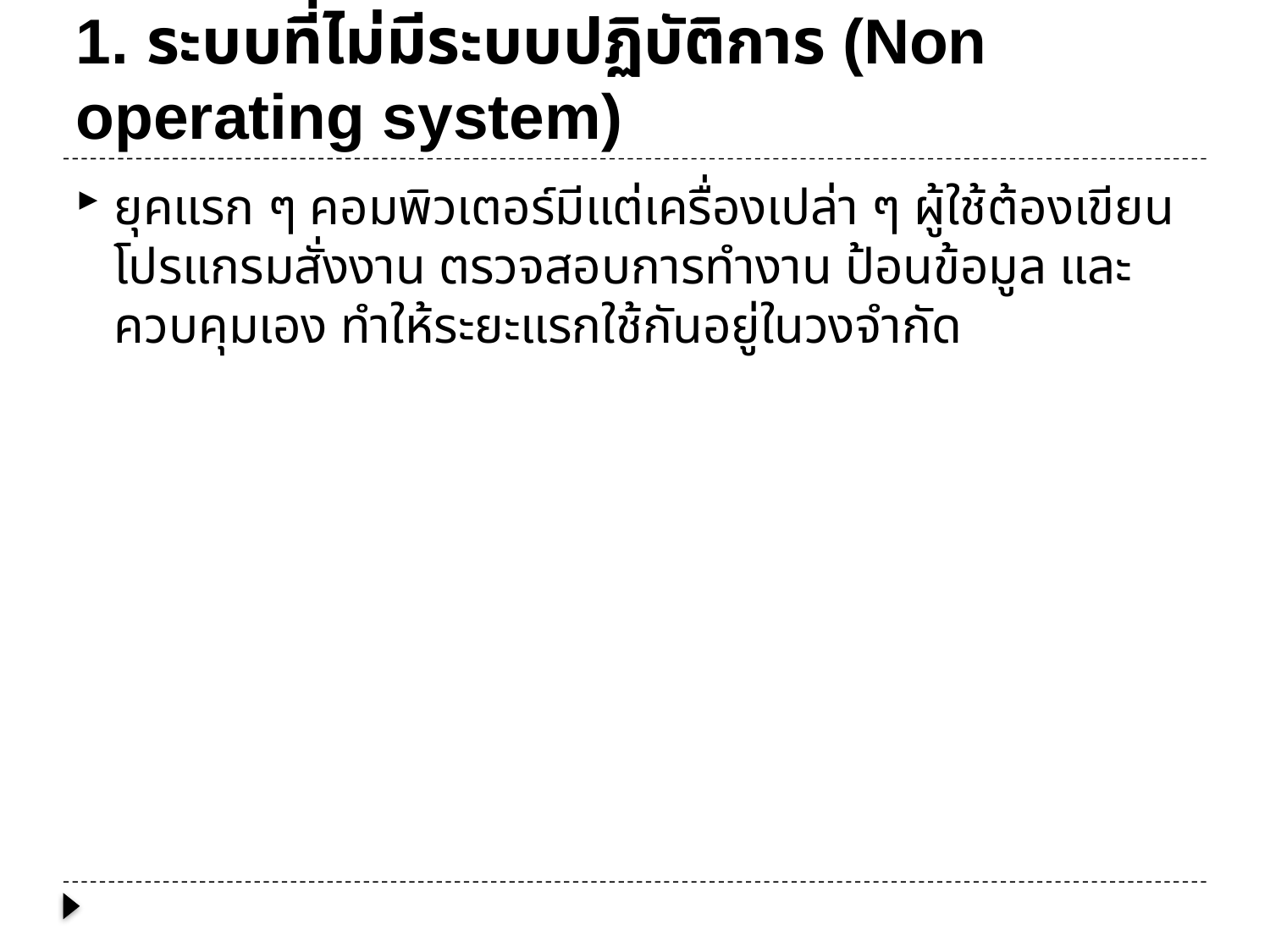

# 1. ระบบที่ไม่มีระบบปฏิบัติการ (Non operating system)
ยุคแรก ๆ คอมพิวเตอร์มีแต่เครื่องเปล่า ๆ ผู้ใช้ต้องเขียนโปรแกรมสั่งงาน ตรวจสอบการทำงาน ป้อนข้อมูล และควบคุมเอง ทำให้ระยะแรกใช้กันอยู่ในวงจำกัด